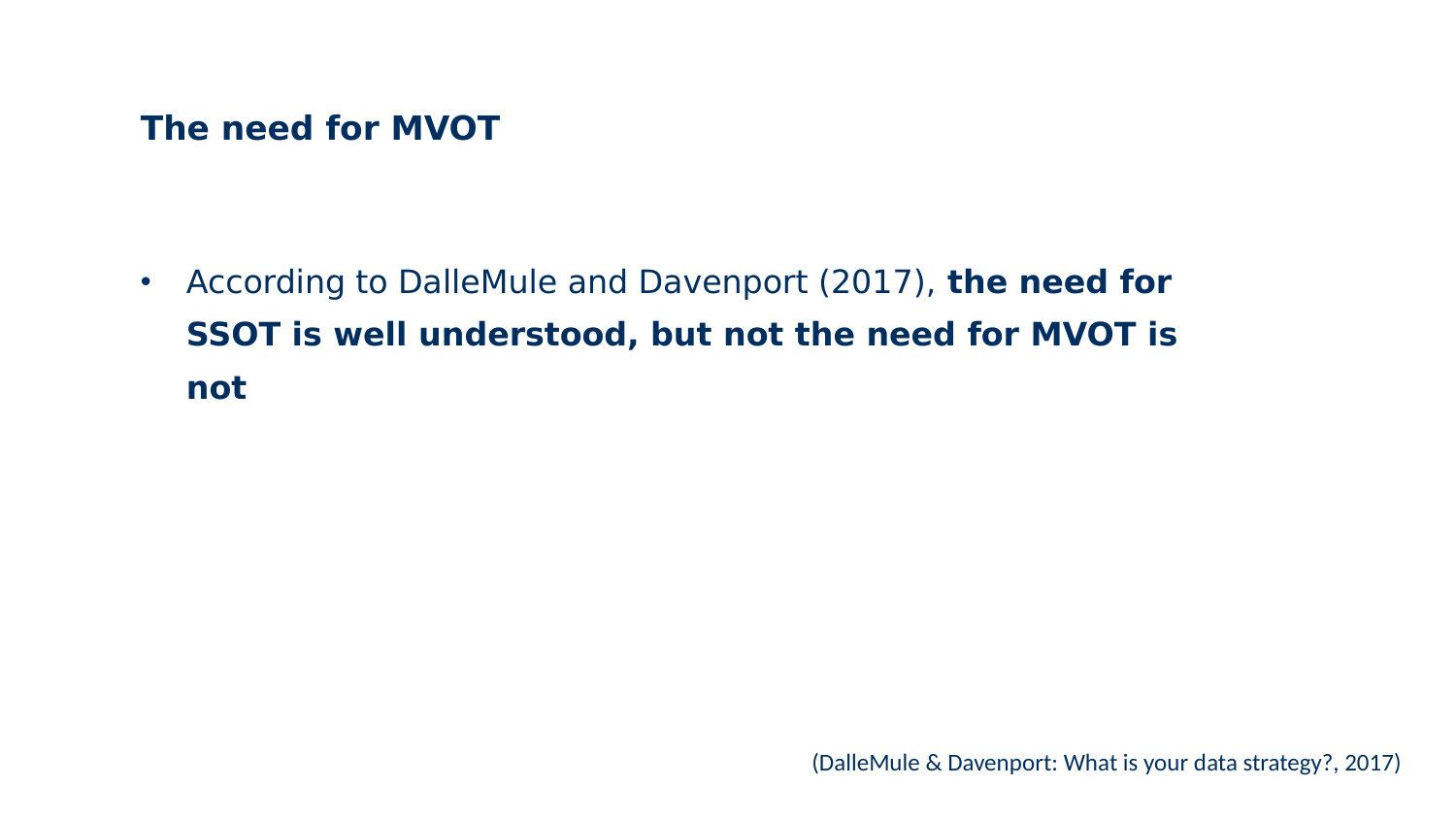

# The need for MVOT
According to DalleMule and Davenport (2017), the need for SSOT is well understood, but not the need for MVOT is not

(DalleMule & Davenport: What is your data strategy?, 2017)